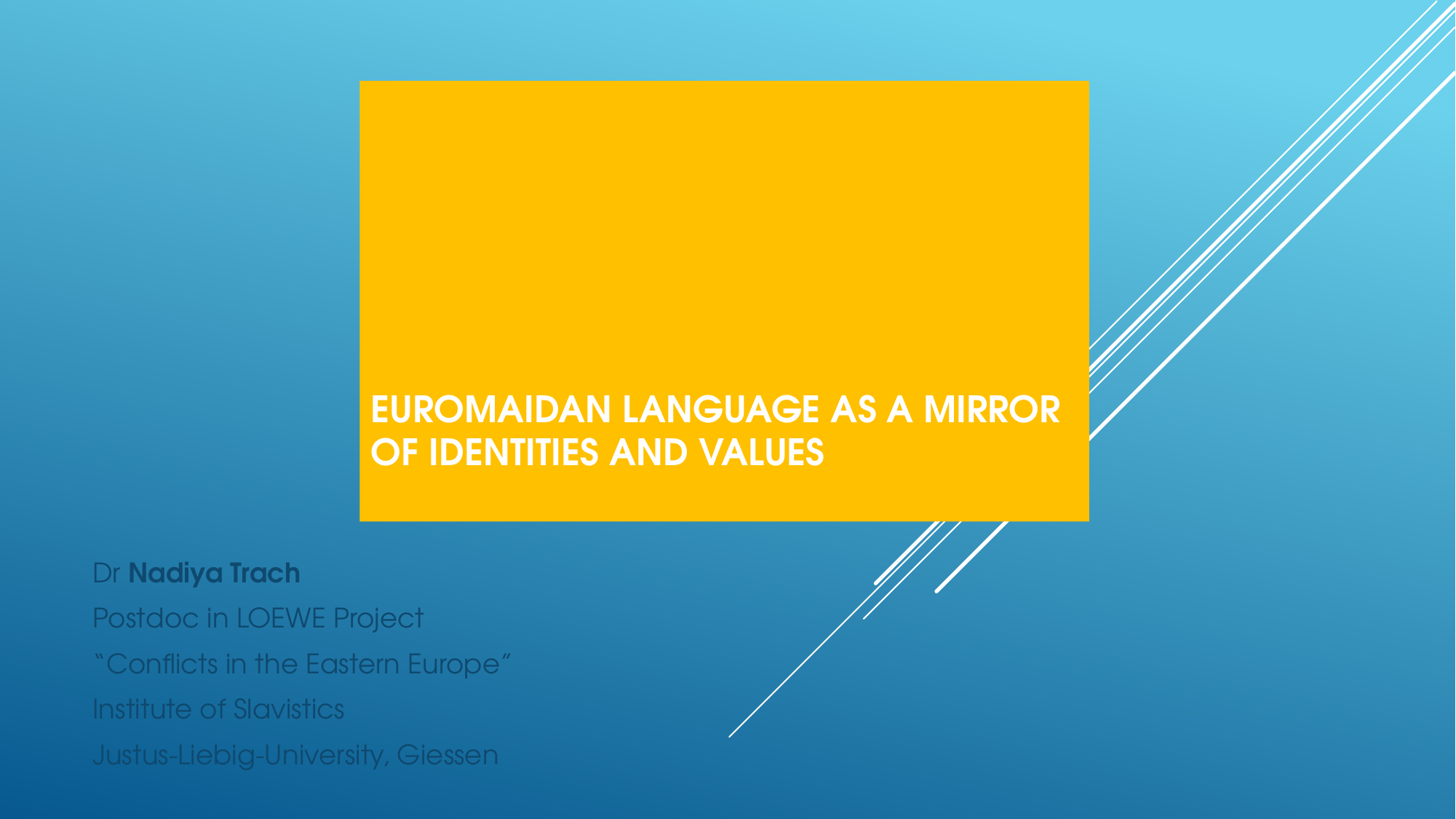

# Euromaidan Language as a Mirror of identities and values

Dr Nadiya Trach
Postdoc in LOEWE Project
“Conflicts in the Eastern Europe”
Institute of Slavistics
Justus-Liebig-University, Giessen